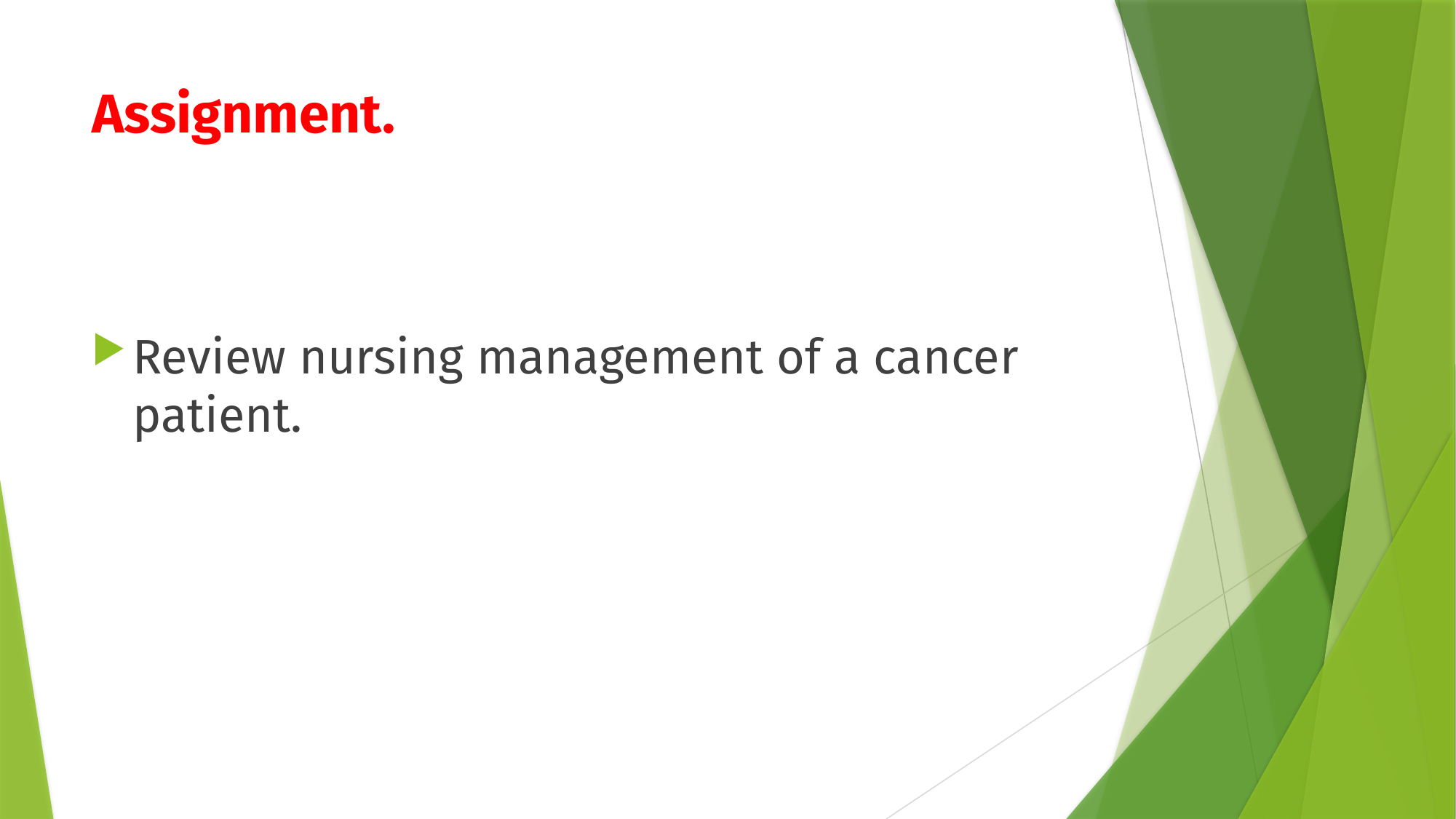

# Assignment.
Review nursing management of a cancer patient.